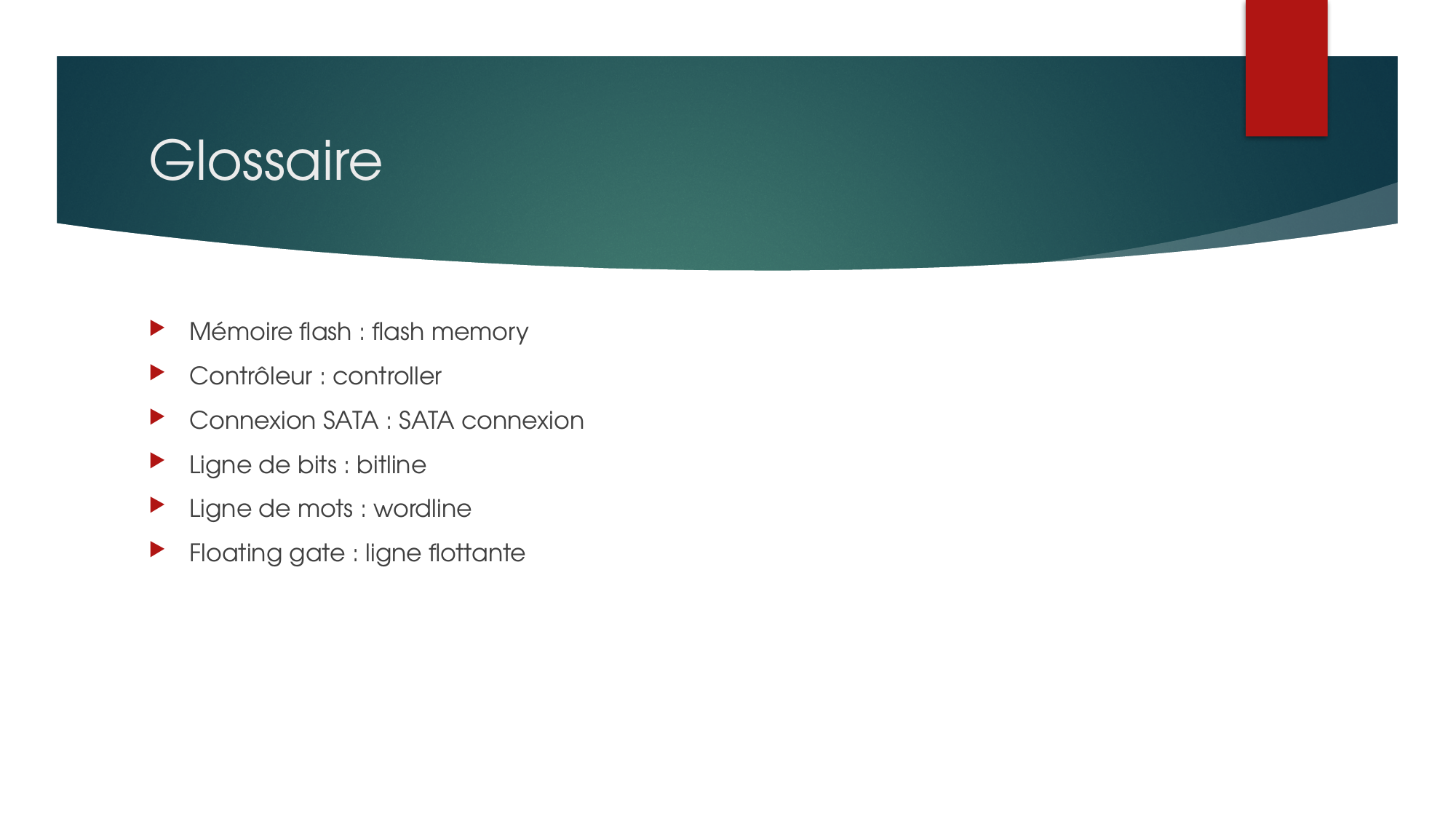

# Glossaire
Mémoire flash : flash memory
Contrôleur : controller
Connexion SATA : SATA connexion
Ligne de bits : bitline
Ligne de mots : wordline
Floating gate : ligne flottante